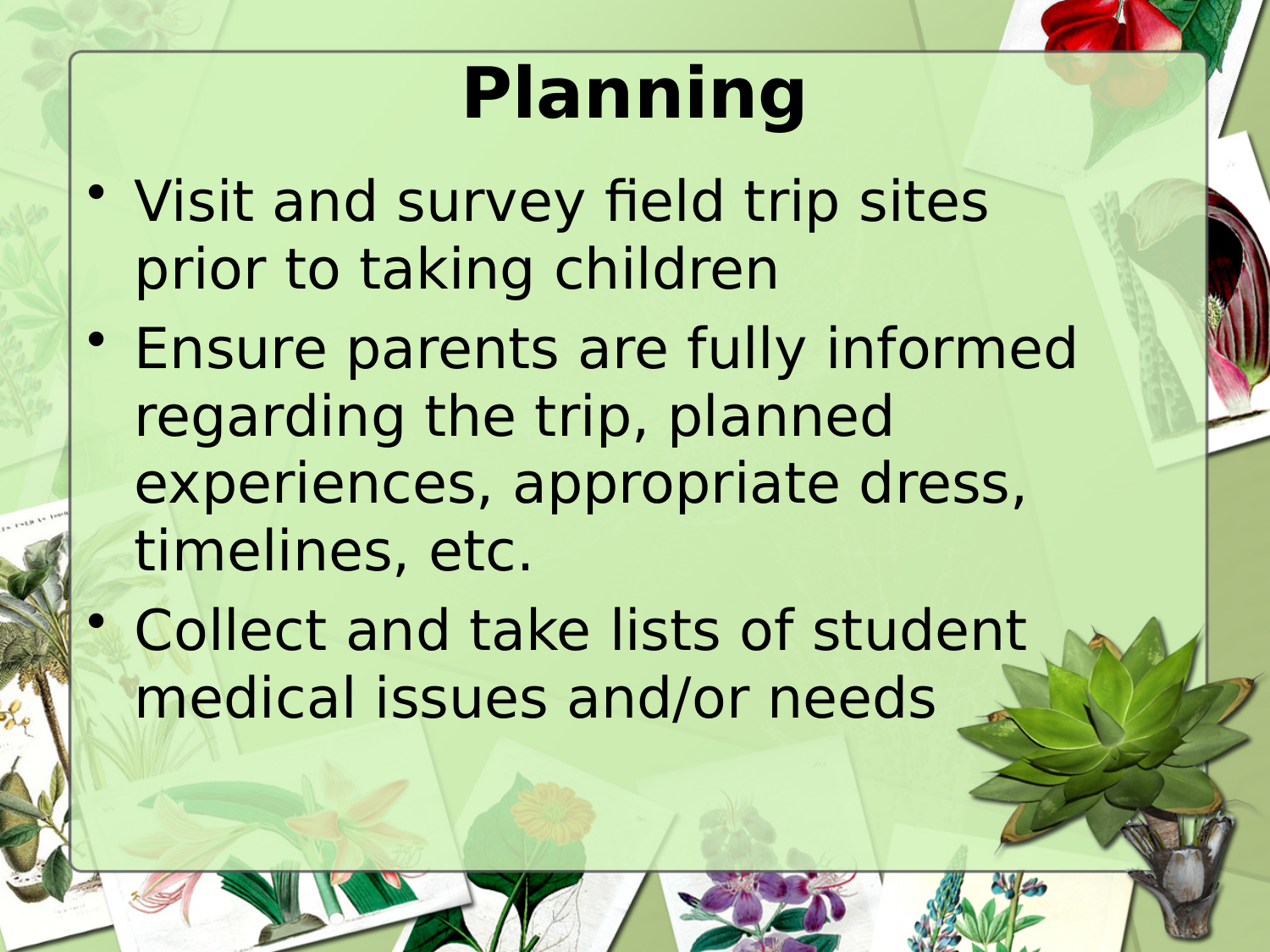

# Planning
Visit and survey field trip sites prior to taking children
Ensure parents are fully informed regarding the trip, planned experiences, appropriate dress, timelines, etc.
Collect and take lists of student medical issues and/or needs